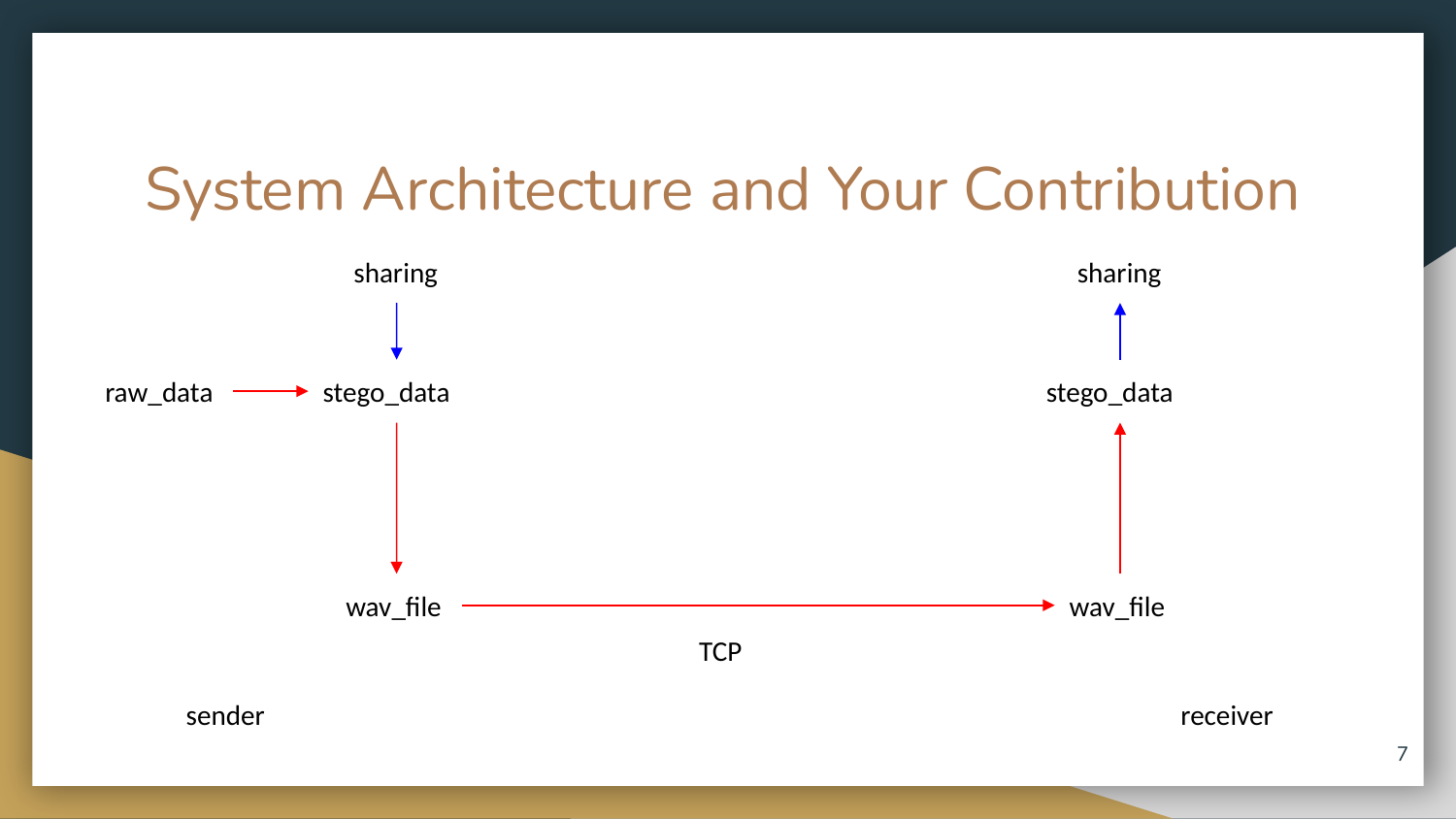

# System Architecture and Your Contribution
sharing
sharing
raw_data
stego_data
stego_data
wav_file
wav_file
TCP
sender
receiver
7